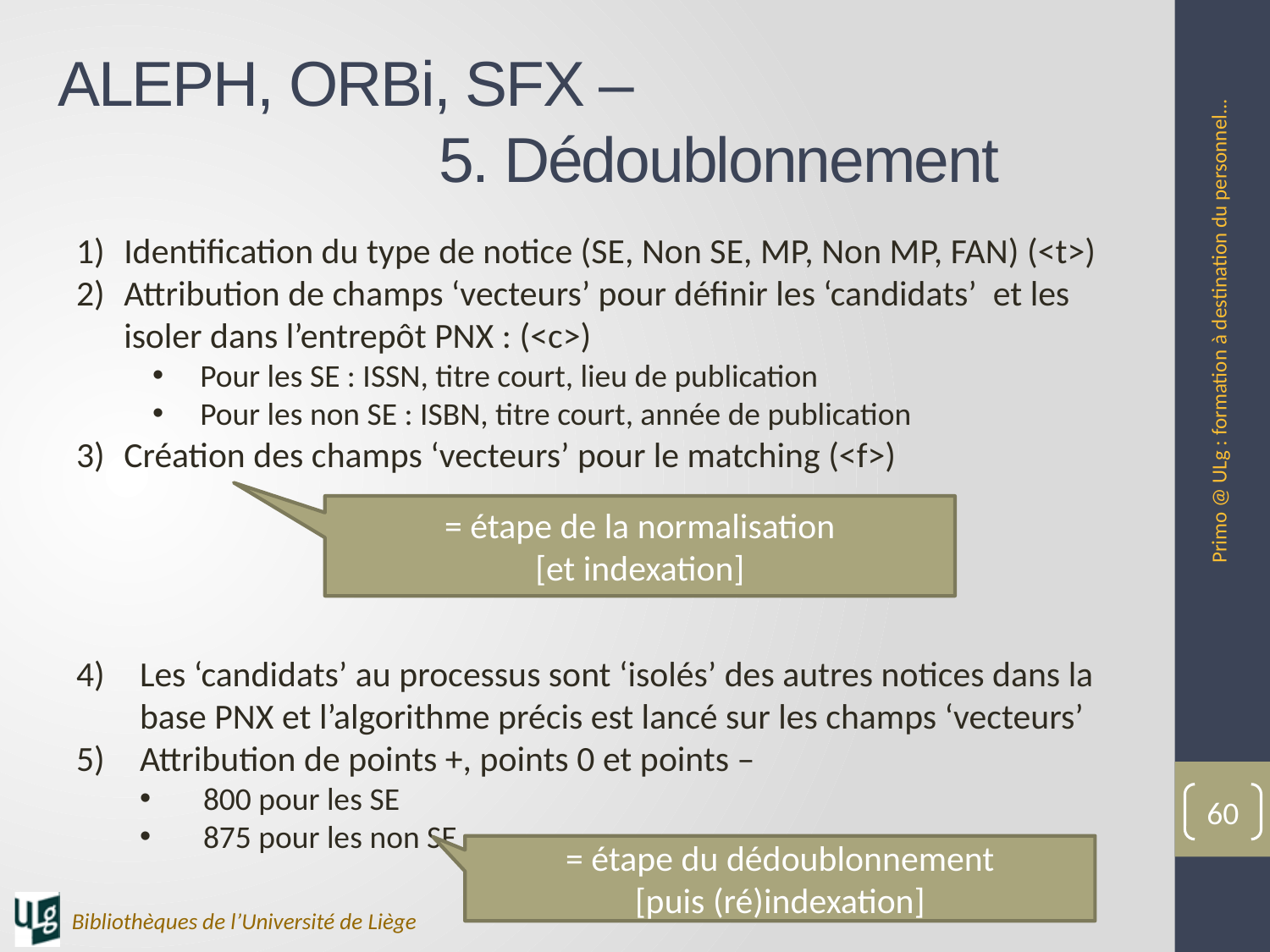

# ALEPH, ORBi, SFX – 5. Dédoublonnement
Identification du type de notice (SE, Non SE, MP, Non MP, FAN) (<t>)
Attribution de champs ‘vecteurs’ pour définir les ‘candidats’  et les isoler dans l’entrepôt PNX : (<c>)
Pour les SE : ISSN, titre court, lieu de publication
Pour les non SE : ISBN, titre court, année de publication
Création des champs ‘vecteurs’ pour le matching (<f>)

Les ‘candidats’ au processus sont ‘isolés’ des autres notices dans la base PNX et l’algorithme précis est lancé sur les champs ‘vecteurs’
Attribution de points +, points 0 et points –
800 pour les SE
875 pour les non SE

Primo @ ULg : formation à destination du personnel...
= étape de la normalisation
[et indexation]
60
= étape du dédoublonnement
[puis (ré)indexation]